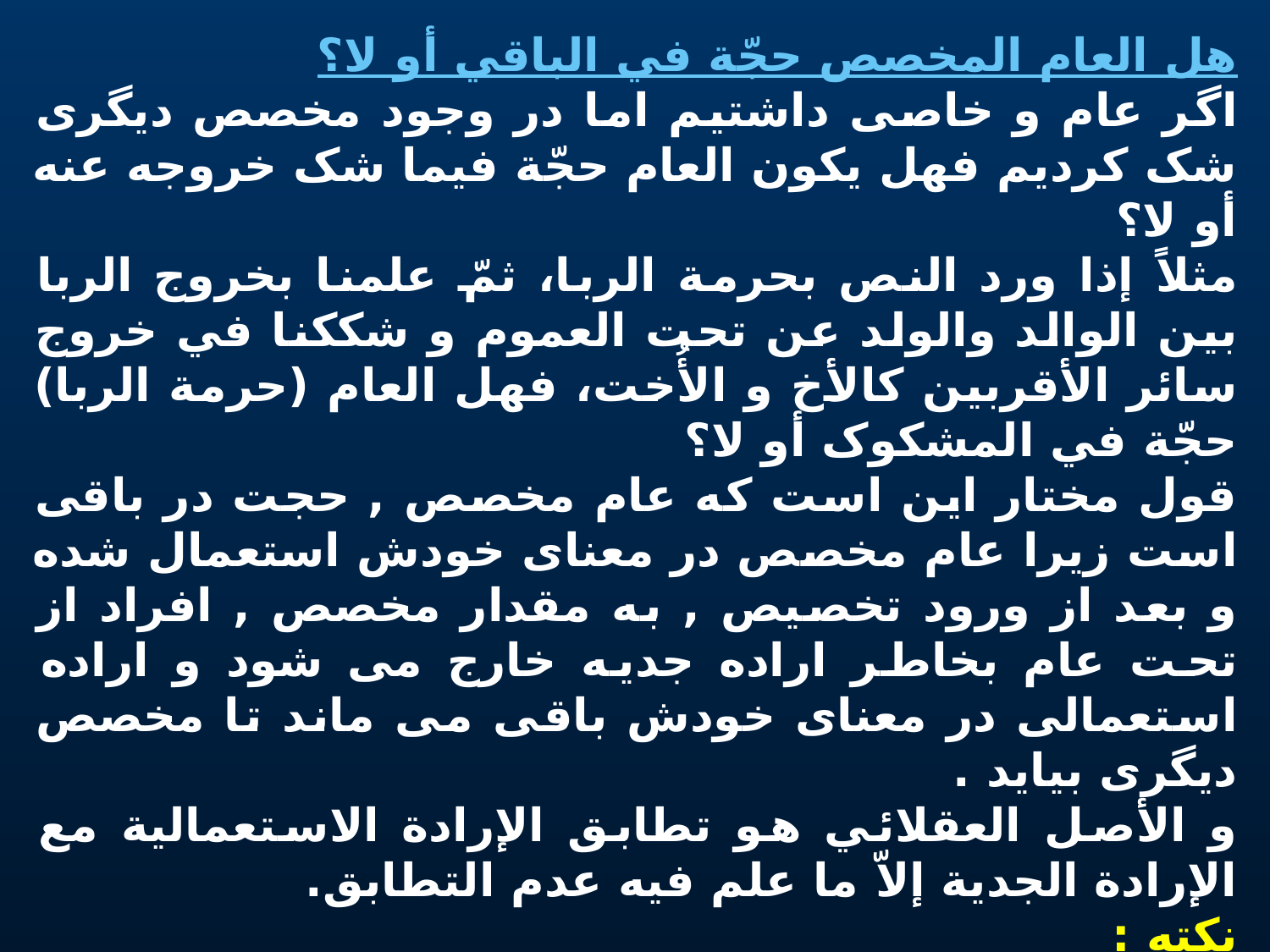

هل العام المخصص حجّة في الباقي أو لا؟
اگر عام و خاصی داشتیم اما در وجود مخصص دیگری شک کردیم فهل يکون العام حجّة فيما شک خروجه عنه أو لا؟
مثلاً إذا ورد النص بحرمة الربا، ثمّ علمنا بخروج الربا بين الوالد والولد عن تحت العموم و شککنا في خروج سائر الأقربين کالأخ و الأُخت، فهل العام (حرمة الربا) حجّة في المشکوک أو لا؟
قول مختار این است که عام مخصص , حجت در باقی است زیرا عام مخصص در معنای خودش استعمال شده و بعد از ورود تخصیص , به مقدار مخصص , افراد از تحت عام بخاطر اراده جدیه خارج می شود و اراده استعمالی در معنای خودش باقی می ماند تا مخصص دیگری بیاید .
و الأصل العقلائي هو تطابق الإرادة الاستعمالية مع الإرادة الجدية إلاّ ما علم فيه عدم التطابق.
نکته :
این بحث مترتب بر بحث قبل است که ایا عام مخصص , حقیقت است یا مجاز؟ و در اینجا قائل شدیم که حقیقت در باقی است .